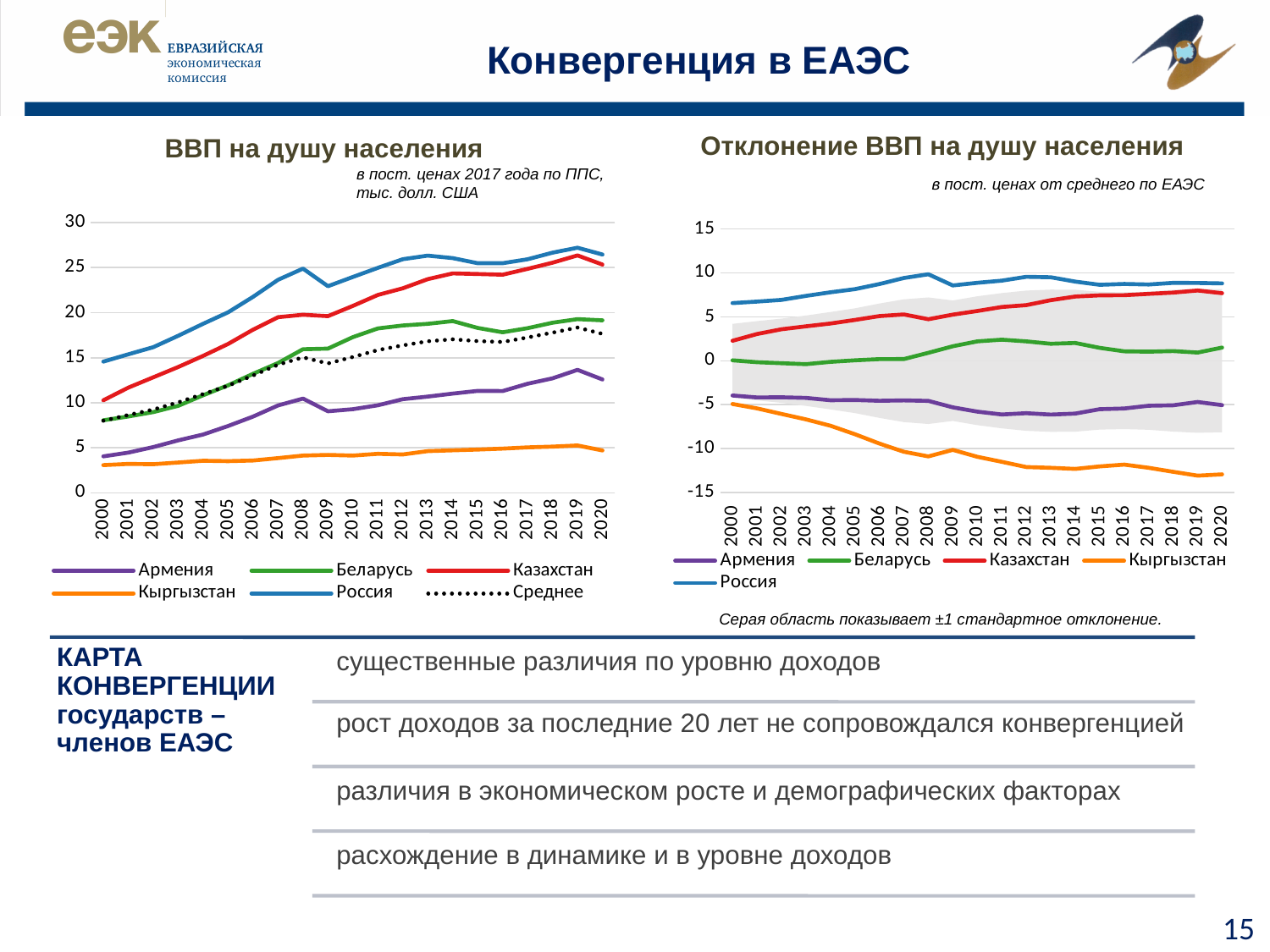

# Конвергенция в ЕАЭС
Отклонение ВВП на душу населения
в пост. ценах от среднего по ЕАЭС
ВВП на душу населения
в пост. ценах 2017 года по ППС, тыс. долл. США

### Chart

| Category | Армения | Беларусь | Казахстан | Кыргызстан | Россия | Среднее |
|---|---|---|---|---|---|---|
| 2000 | 4.048249904071144 | 8.05317363808324 | 10.275761871298448 | 3.078909251651755 | 14.5699365828201 | 8.005206249584939 |
| 2001 | 4.464385831164747 | 8.477084011483148 | 11.682841791515122 | 3.212133547095572 | 15.3780897391906 | 8.642906984089837 |
| 2002 | 5.08151855787396 | 8.961641119593375 | 12.827231082880472 | 3.182232894834762 | 16.1750971950813 | 9.245544170052774 |
| 2003 | 5.8237160926180005 | 9.660193688452857 | 13.973077738521026 | 3.3704301992036747 | 17.4348081359685 | 10.052445170952812 |
| 2004 | 6.472141998528346 | 10.839956272816455 | 15.208440248665978 | 3.563875363091686 | 18.7655185595709 | 10.969986488534675 |
| 2005 | 7.419871190174031 | 11.940186596105836 | 16.536015407237702 | 3.517720508848875 | 20.0428135032629 | 11.891321441125868 |
| 2006 | 8.464485725837813 | 13.214871580239958 | 18.112778701195417 | 3.5880899181607777 | 21.7574651663444 | 13.027538218355673 |
| 2007 | 9.708415397203442 | 14.41735353089886 | 19.500478941561592 | 3.8576539090044295 | 23.6472665058004 | 14.226233656893745 |
| 2008 | 10.467529813602177 | 15.942897679737323 | 19.77021664815413 | 4.142211454026989 | 24.8878527197651 | 15.042141663057146 |
| 2009 | 9.052383549222489 | 16.01043995562203 | 19.61473532052785 | 4.210626347317039 | 22.93969405447 | 14.36557584543188 |
| 2010 | 9.286197327012964 | 17.288404349343253 | 20.751257239946245 | 4.141077205599467 | 23.961220293030202 | 15.085631282986427 |
| 2011 | 9.725278229608191 | 18.251780944765347 | 21.970083923931924 | 4.334660788925686 | 24.9720784933004 | 15.85077647610631 |
| 2012 | 10.397654656653978 | 18.576728676082627 | 22.702578840678605 | 4.259318203869912 | 25.9332926590626 | 16.373914607269548 |
| 2013 | 10.69127674747225 | 18.76016352401995 | 23.72081607160339 | 4.631403266614459 | 26.3323966497152 | 16.827211251885053 |
| 2014 | 11.019838784894983 | 19.066886819091852 | 24.355756118888735 | 4.722086002286991 | 26.0571553085019 | 17.044344606732892 |
| 2015 | 11.321332540374456 | 18.307519667840555 | 24.290417633926502 | 4.805141092383863 | 25.488096119639398 | 16.842501410832956 |
| 2016 | 11.3030678498177 | 17.82260659454175 | 24.210862961638203 | 4.912382484308834 | 25.4907082574641 | 16.747925629554118 |
| 2017 | 12.115139290263697 | 18.280198919064155 | 24.862966124588894 | 5.046691535490929 | 25.9264438539743 | 17.246287944676396 |
| 2018 | 12.715108953975065 | 18.885235499966793 | 25.544344756303516 | 5.133151914608077 | 26.6564095416865 | 17.78685013330799 |
| 2019 | 13.653763381286113 | 19.283117147705525 | 26.351804441878194 | 5.258366696010373 | 27.2105459977867 | 18.35151953293338 |
| 2020 | 12.592635367500867 | 19.14817510079523 | 25.337152399391023 | 4.706570237748812 | 26.4563879381321 | 17.64818420871361 |

### Chart

| Category | Верх | Низ | Армения | Беларусь | Казахстан | Кыргызстан | Россия |
|---|---|---|---|---|---|---|---|
| 2000 | 4.199507439733839 | -4.199507439733839 | -3.9569563455137944 | 0.047967388498301844 | 2.270555621713509 | -4.926296997933184 | 6.564730333235161 |
| 2001 | 4.5074322354451795 | -4.5074322354451795 | -4.17852115292509 | -0.16582297260668888 | 3.0399348074252845 | -5.430773436994265 | 6.735182755100762 |
| 2002 | 4.7964703716239185 | -4.7964703716239185 | -4.164025612178814 | -0.2839030504593989 | 3.5816869128276974 | -6.0633112752180125 | 6.929553025028525 |
| 2003 | 5.148902360761353 | -5.148902360761353 | -4.228729078334811 | -0.39225148249995456 | 3.920632567568214 | -6.682014971749137 | 7.3823629650156875 |
| 2004 | 5.546761315633038 | -5.546761315633038 | -4.497844490006329 | -0.13003021571821982 | 4.2384537601313035 | -7.4061111254429886 | 7.7955320710362255 |
| 2005 | 5.9688098076761875 | -5.9688098076761875 | -4.471450250951837 | 0.048865154979967684 | 4.644693966111834 | -8.373600932276993 | 8.15149206213703 |
| 2006 | 6.512004627386755 | -6.512004627386755 | -4.56305249251786 | 0.18733336188428495 | 5.085240482839744 | -9.439448300194895 | 8.729926947988726 |
| 2007 | 6.993256435812867 | -6.993256435812867 | -4.517818259690303 | 0.1911198740051141 | 5.274245284667847 | -10.368579747889315 | 9.421032848906654 |
| 2008 | 7.20887831515234 | -7.20887831515234 | -4.5746118494549695 | 0.9007560166801767 | 4.728074985096983 | -10.899930209030156 | 9.845711056707954 |
| 2009 | 6.857518033287297 | -6.857518033287297 | -5.313192296209392 | 1.6448641101901487 | 5.2491594750959685 | -10.154949498114842 | 8.574118209038119 |
| 2010 | 7.336815455002247 | -7.336815455002247 | -5.799433955973463 | 2.2027730663568263 | 5.665625956959818 | -10.94455407738696 | 8.875589010043775 |
| 2011 | 7.70131866470649 | -7.70131866470649 | -6.125498246498118 | 2.4010044686590373 | 6.119307447825614 | -11.516115687180623 | 9.121302017194092 |
| 2012 | 7.98455031360802 | -7.98455031360802 | -5.976259950615569 | 2.2028140688130797 | 6.328664233409057 | -12.114596403399636 | 9.559378051793054 |
| 2013 | 8.099309427351846 | -8.099309427351846 | -6.135934504412804 | 1.932952272134898 | 6.8936048197183375 | -12.195807985270594 | 9.505185397830147 |
| 2014 | 8.085924802506899 | -8.085924802506899 | -6.024505821837909 | 2.0225422123589603 | 7.311411512155843 | -12.322258604445901 | 9.01281070176901 |
| 2015 | 7.845322065547349 | -7.845322065547349 | -5.521168870458499 | 1.4650182570075998 | 7.4479162230935465 | -12.037360318449092 | 8.645594708806442 |
| 2016 | 7.78476947202066 | -7.78476947202066 | -5.444857779736418 | 1.0746809649876319 | 7.462937332084085 | -11.835543145245284 | 8.742782627909982 |
| 2017 | 7.868757259818424 | -7.868757259818424 | -5.1311486544127 | 1.0339109743877586 | 7.616678179912498 | -12.199596409185467 | 8.680155909297902 |
| 2018 | 8.073325145667315 | -8.073325145667315 | -5.071741179332925 | 1.0983853666588033 | 7.757494622995527 | -12.653698218699912 | 8.86955940837851 |
| 2019 | 8.207975958986182 | -8.207975958986182 | -4.697756151647267 | 0.9315976147721443 | 8.000284908944813 | -13.093152836923007 | 8.859026464853319 |
| 2020 | 8.148602379695271 | -8.148602379695271 | -5.055548841212742 | 1.4999908920816196 | 7.688968190677414 | -12.941613970964797 | 8.80820372941849 |
Серая область показывает ±1 стандартное отклонение.

КАРТА КОНВЕРГЕНЦИИ государств – членов ЕАЭС
существенные различия по уровню доходов

рост доходов за последние 20 лет не сопровождался конвергенцией

различия в экономическом росте и демографических факторах

расхождение в динамике и в уровне доходов

15